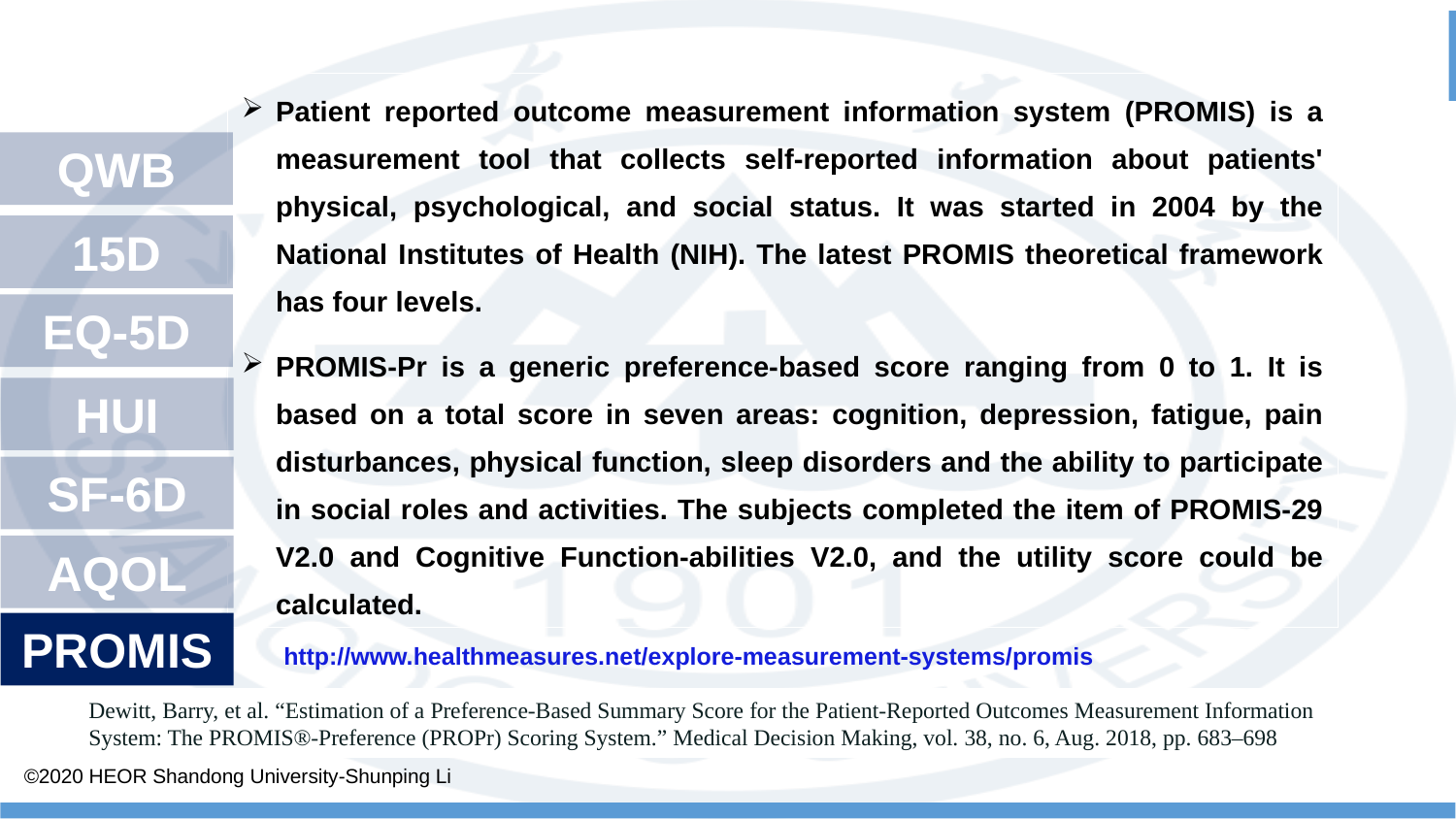

Patient reported outcome measurement information system (PROMIS) is a measurement tool that collects self-reported information about patients' physical, psychological, and social status. It was started in 2004 by the National Institutes of Health (NIH). The latest PROMIS theoretical framework has four levels.
PROMIS-Pr is a generic preference-based score ranging from 0 to 1. It is based on a total score in seven areas: cognition, depression, fatigue, pain disturbances, physical function, sleep disorders and the ability to participate in social roles and activities. The subjects completed the item of PROMIS-29 V2.0 and Cognitive Function-abilities V2.0, and the utility score could be calculated.
QWB
15D
EQ-5D
AQOL
HUI
SF-6D
PROMIS
http://www.healthmeasures.net/explore-measurement-systems/promis
Dewitt, Barry, et al. “Estimation of a Preference-Based Summary Score for the Patient-Reported Outcomes Measurement Information System: The PROMIS®-Preference (PROPr) Scoring System.” Medical Decision Making, vol. 38, no. 6, Aug. 2018, pp. 683–698